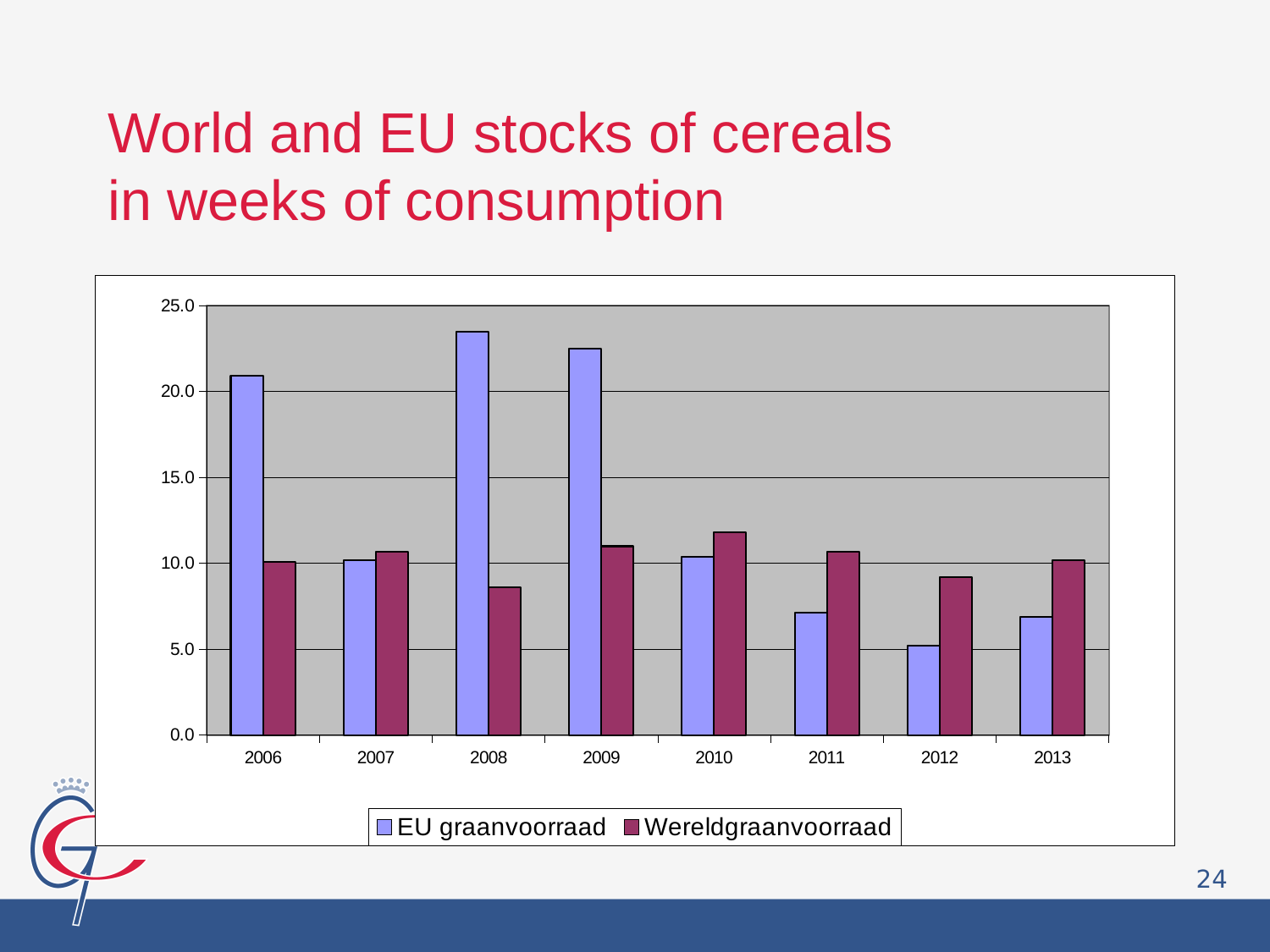

World and EU stocks of cereals
in weeks of consumption

### Chart

| Category | EU graanvoorraad | Wereldgraanvoorraad |
|---|---|---|
| 2006 | 20.9 | 10.1 |
| 2007 | 10.200000000000001 | 10.7 |
| 2008 | 23.5 | 8.6 |
| 2009 | 22.5 | 11.0 |
| 2010 | 10.4 | 11.8 |
| 2011 | 7.1099999999999985 | 10.7 |
| 2012 | 5.2 | 9.200000000000001 |
| 2013 | 6.9 | 10.200000000000001 |
24